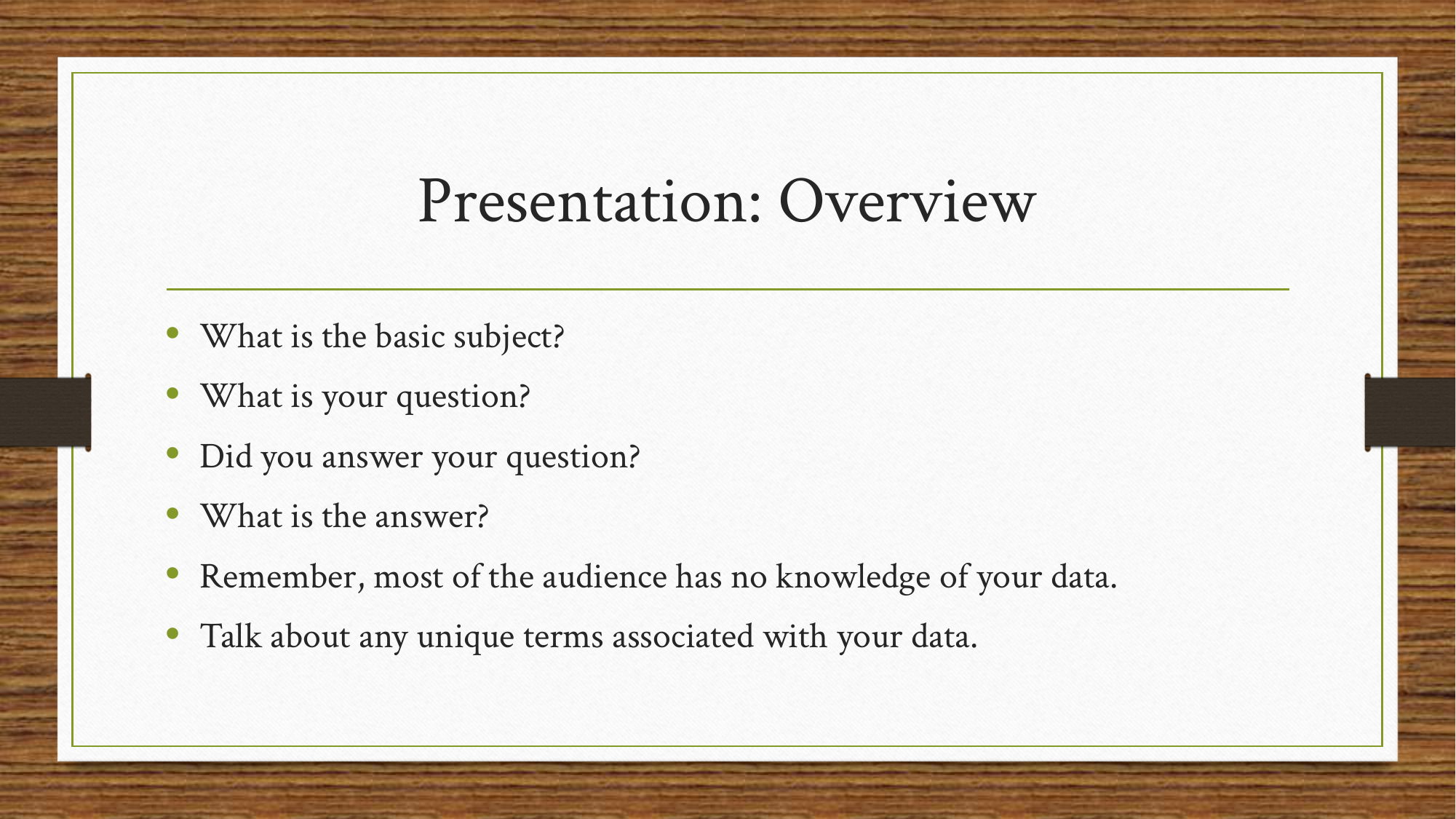

# Presentation: Overview
What is the basic subject?
What is your question?
Did you answer your question?
What is the answer?
Remember, most of the audience has no knowledge of your data.
Talk about any unique terms associated with your data.